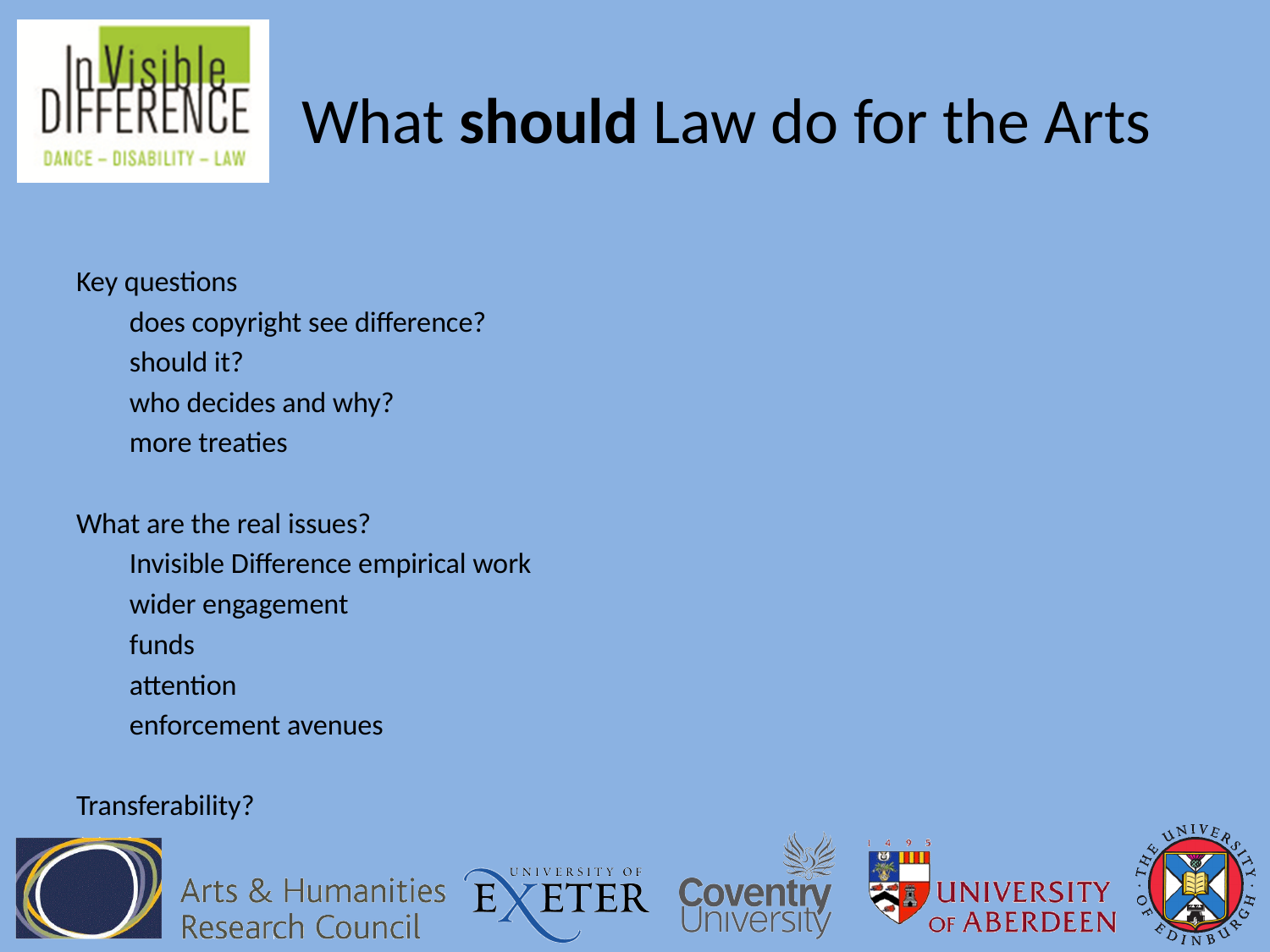

# What should Law do for the Arts

Key questions
	does copyright see difference?
	should it?
	who decides and why?
	more treaties

What are the real issues?
	Invisible Difference empirical work
	wider engagement
		funds
		attention
		enforcement avenues

Transferability?